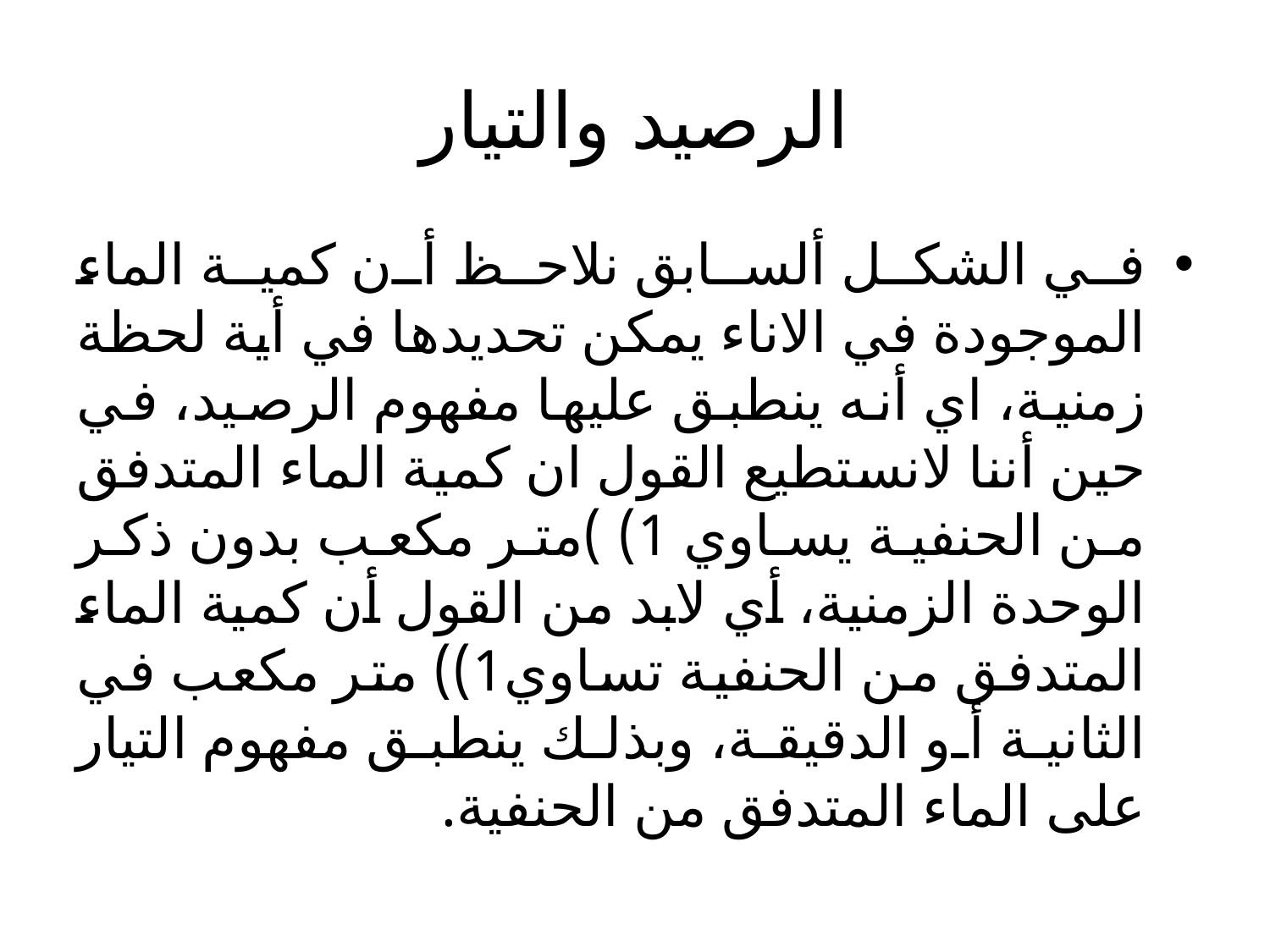

# الرصيد والتيار
في الشكل ألسابق نلاحظ أن كمية الماء الموجودة في الاناء يمكن تحديدها في أية لحظة زمنية، اي أنه ينطبق عليها مفهوم الرصيد، في حين أننا لانستطيع القول ان كمية الماء المتدفق من الحنفية يساوي 1) )متر مكعب بدون ذكر الوحدة الزمنية، أي لابد من القول أن كمية الماء المتدفق من الحنفية تساوي1)) متر مكعب في الثانية أو الدقيقة، وبذلك ينطبق مفهوم التيار على الماء المتدفق من الحنفية.